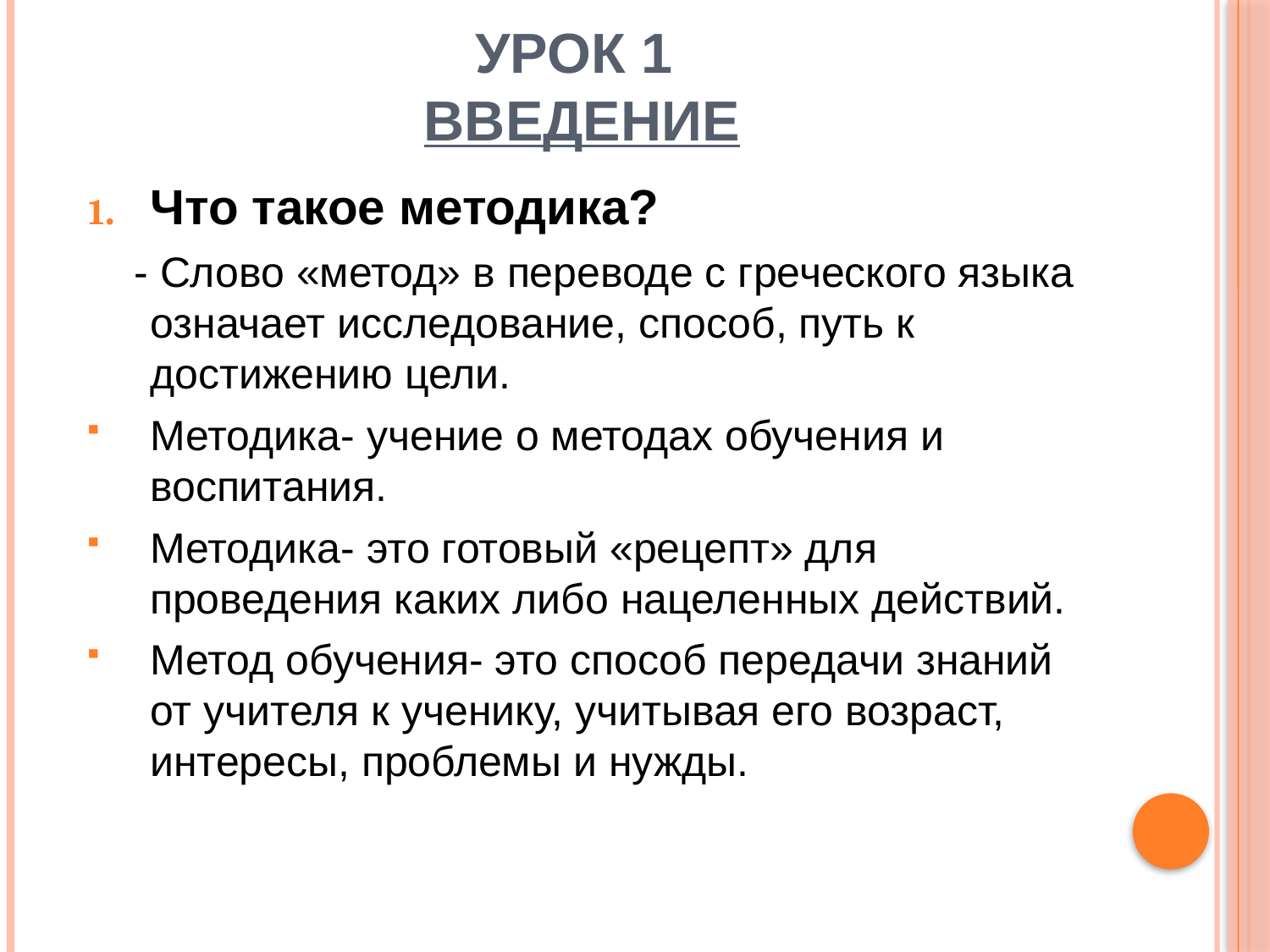

# Урок 1 Введение
Что такое методика?
    - Слово «метод» в переводе с греческого языка означает исследование, способ, путь к достижению цели.
Методика- учение о методах обучения и воспитания.
Методика- это готовый «рецепт» для проведения каких либо нацеленных действий.
Метод обучения- это способ передачи знаний от учителя к ученику, учитывая его возраст, интересы, проблемы и нужды.